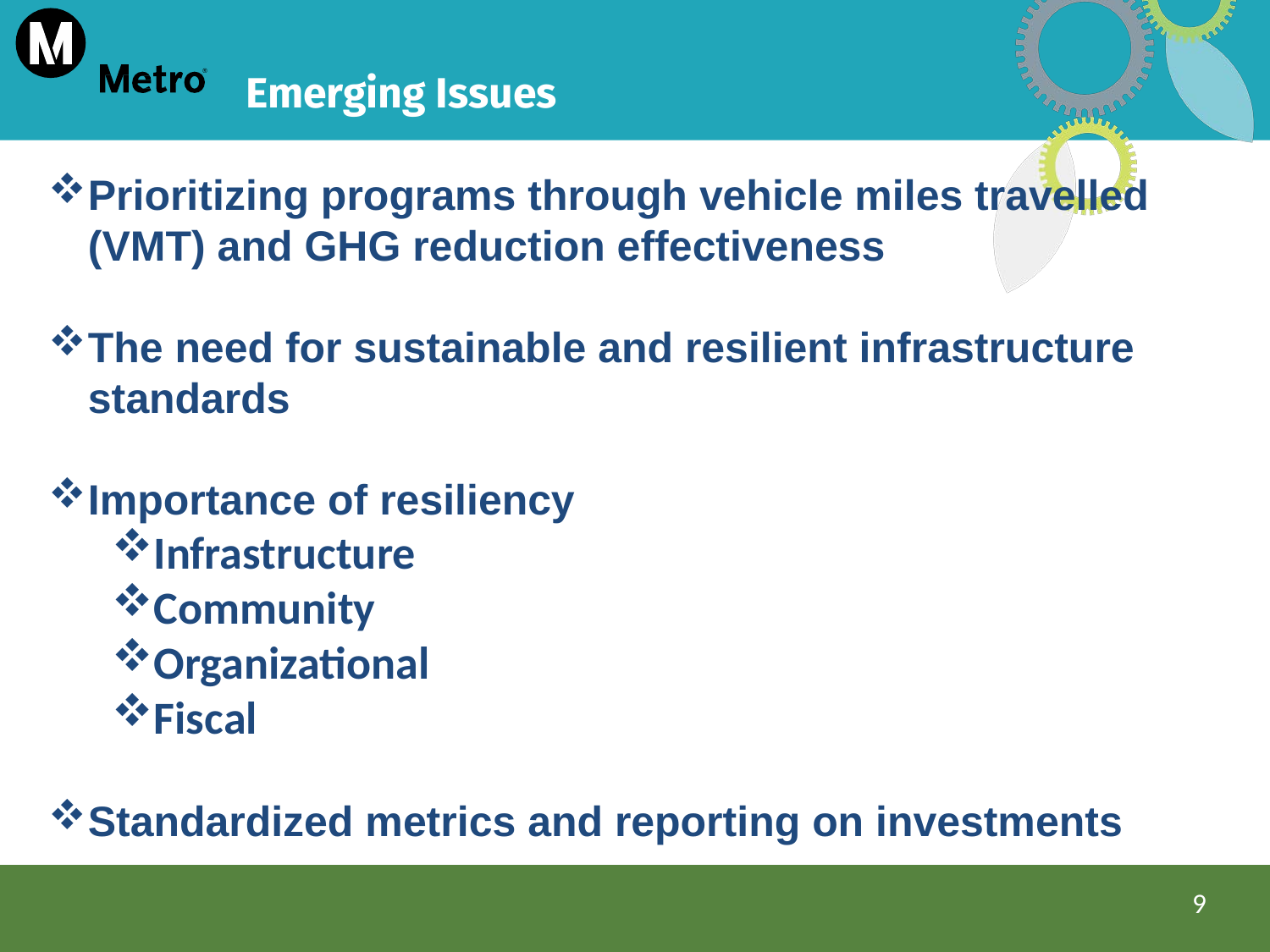

# Emerging Issues

Prioritizing programs through vehicle miles travelled (VMT) and GHG reduction effectiveness

The need for sustainable and resilient infrastructure standards

Importance of resiliency
Infrastructure
Community
Organizational
Fiscal

Standardized metrics and reporting on investments

9